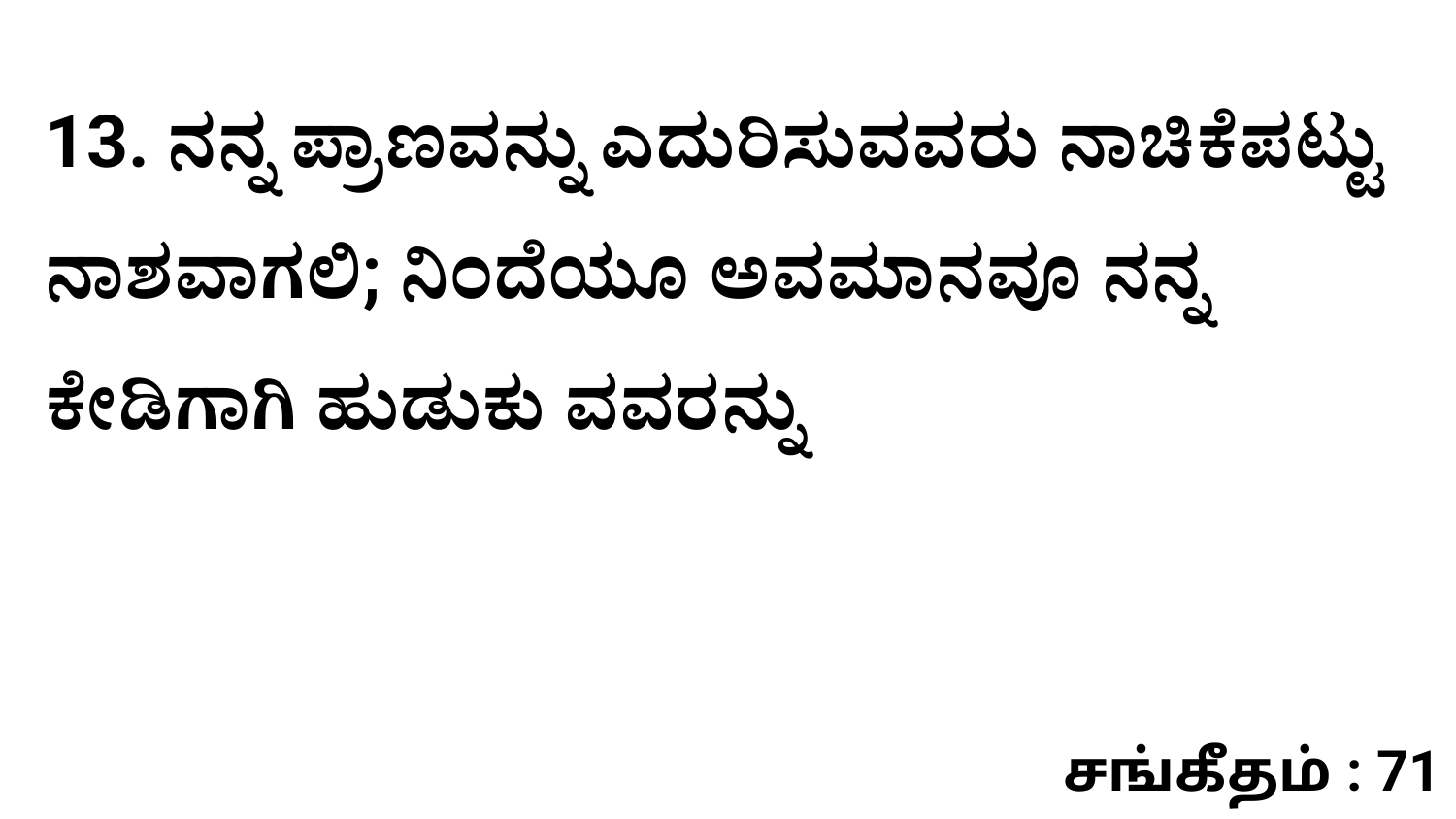

13. ನನ್ನ ಪ್ರಾಣವನ್ನು ಎದುರಿಸುವವರು ನಾಚಿಕೆಪಟ್ಟು ನಾಶವಾಗಲಿ; ನಿಂದೆಯೂ ಅವಮಾನವೂ ನನ್ನ ಕೇಡಿಗಾಗಿ ಹುಡುಕು ವವರನ್ನು
சங்கீதம் : 71